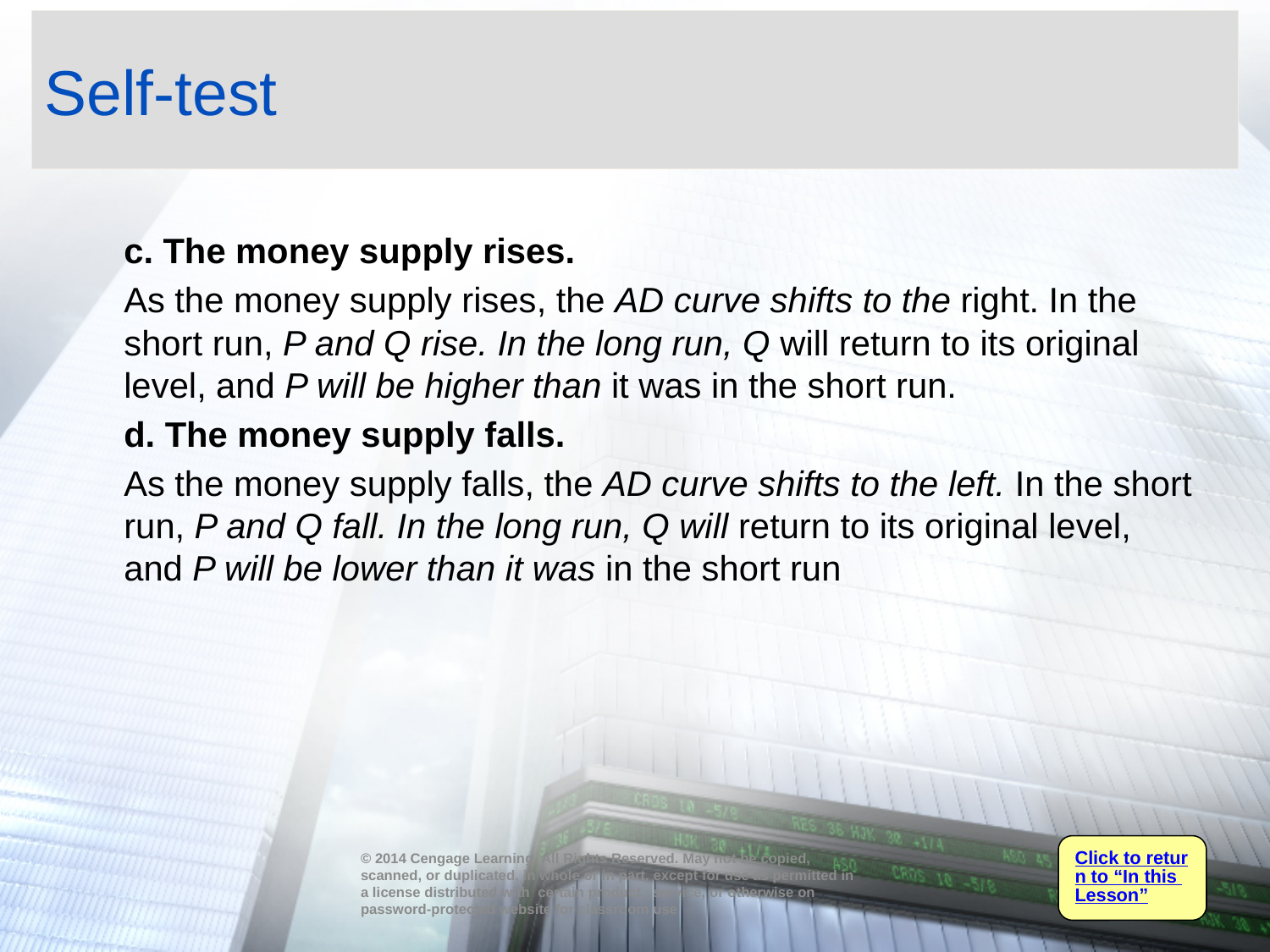

# Self-test
	c. The money supply rises.
	As the money supply rises, the AD curve shifts to the right. In the short run, P and Q rise. In the long run, Q will return to its original level, and P will be higher than it was in the short run.
	d. The money supply falls.
	As the money supply falls, the AD curve shifts to the left. In the short run, P and Q fall. In the long run, Q will return to its original level, and P will be lower than it was in the short run

Click to return to “In this Lesson”
© 2014 Cengage Learning. All Rights Reserved. May not be copied, scanned, or duplicated, in whole or in part, except for use as permitted in a license distributed with  certain product , service, or otherwise on password-protected website for classroom use